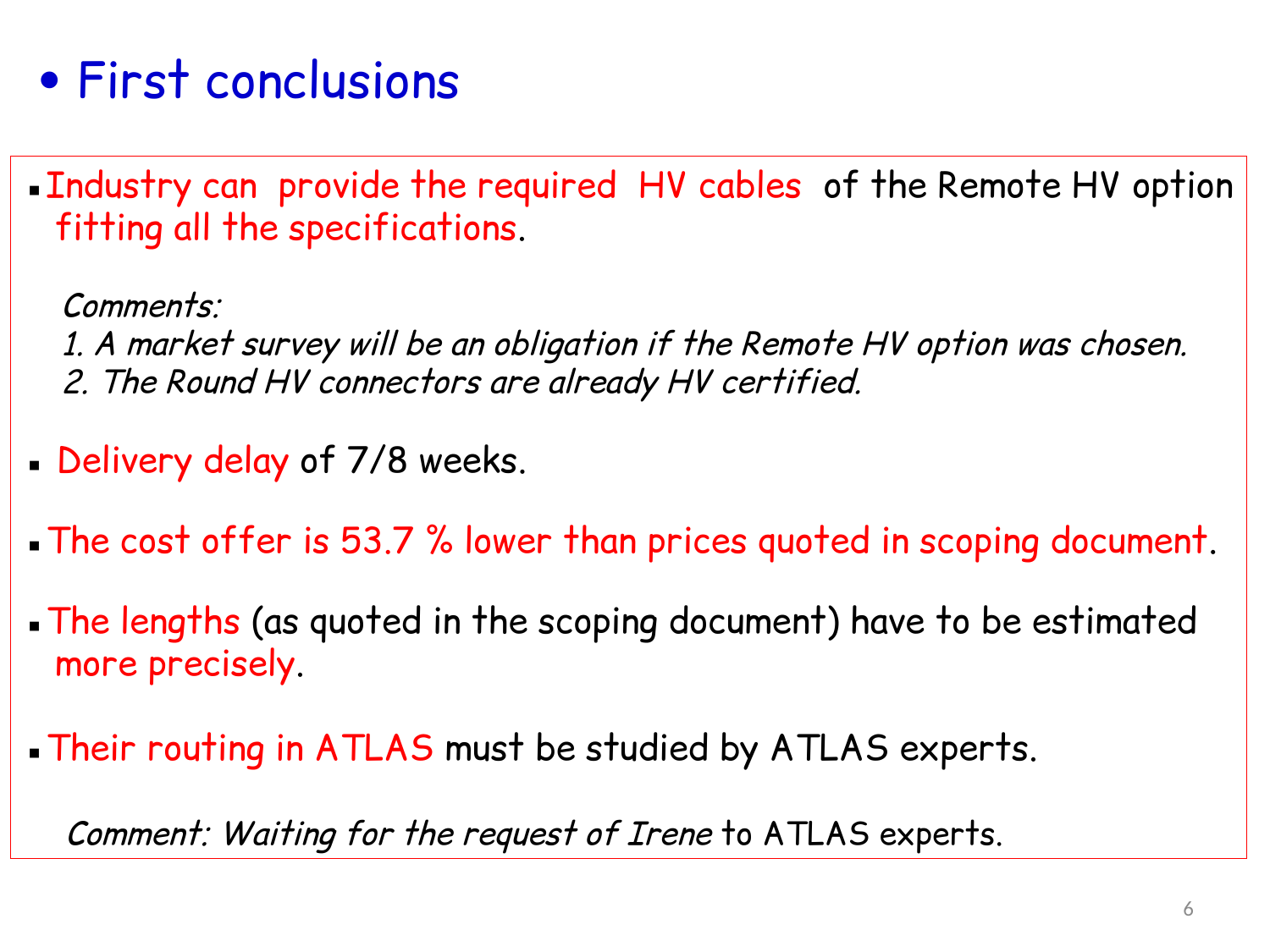

• First conclusions
▪Industry can  provide the required  HV cables  of the Remote HV option
   fitting all the specifications.

    Comments:
    1. A market survey will be an obligation if the Remote HV option was chosen.
    2. The Round HV connectors are already HV certified.

▪ Delivery delay of 7/8 weeks.

▪The cost offer is 53.7 % lower than prices quoted in scoping document.

▪The lengths (as quoted in the scoping document) have to be estimated
   more precisely.

▪Their routing in ATLAS must be studied by ATLAS experts.

    Comment: Waiting for the request of Irene to ATLAS experts.
6